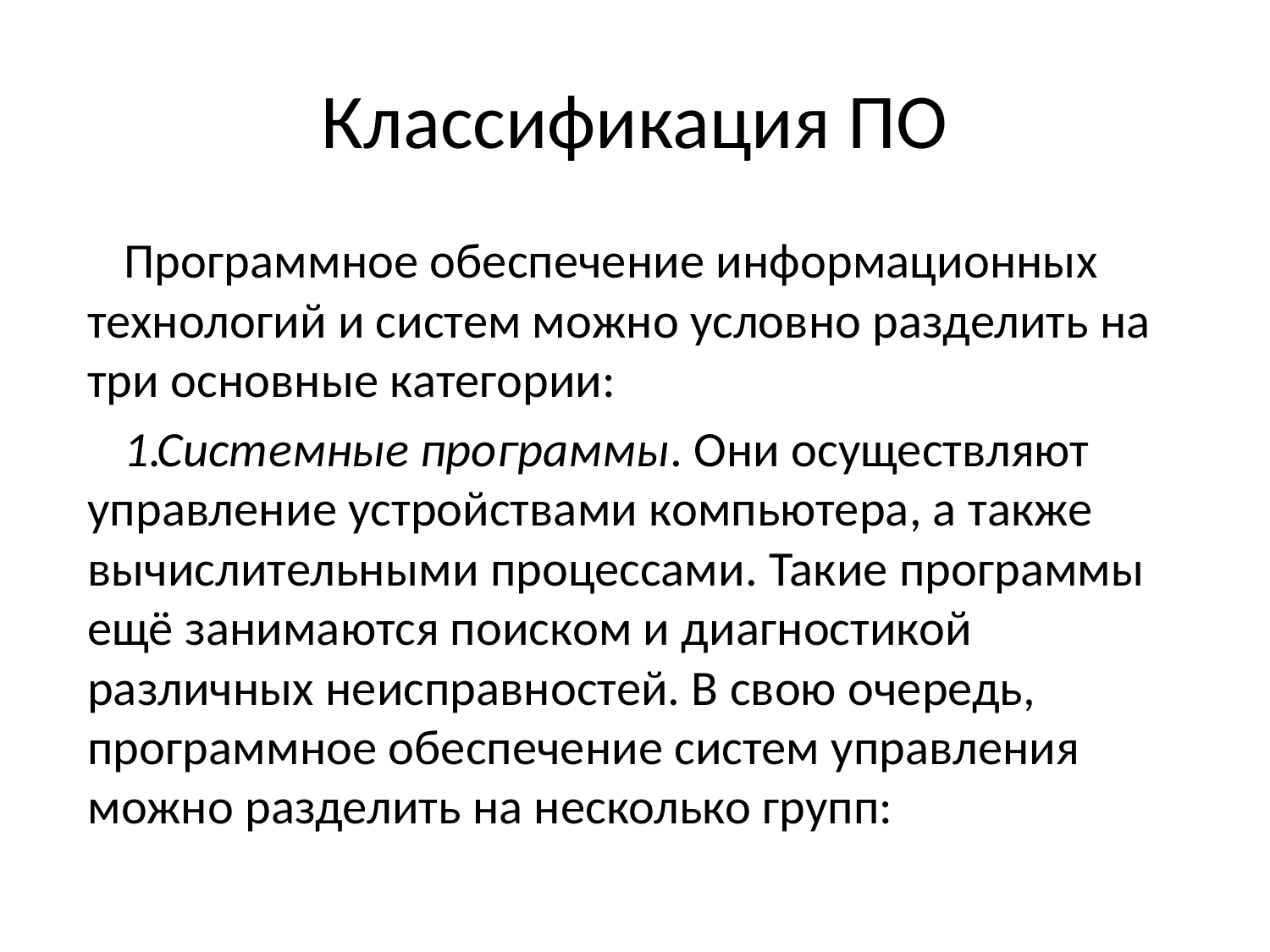

# Классификация ПО
Программное обеспечение информационных технологий и систем можно условно разделить на три основные категории:
Системные программы. Они осуществляют управление устройствами компьютера, а также вычислительными процессами. Такие программы ещё занимаются поиском и диагностикой различных неисправностей. В свою очередь, программное обеспечение систем управления можно разделить на несколько групп: